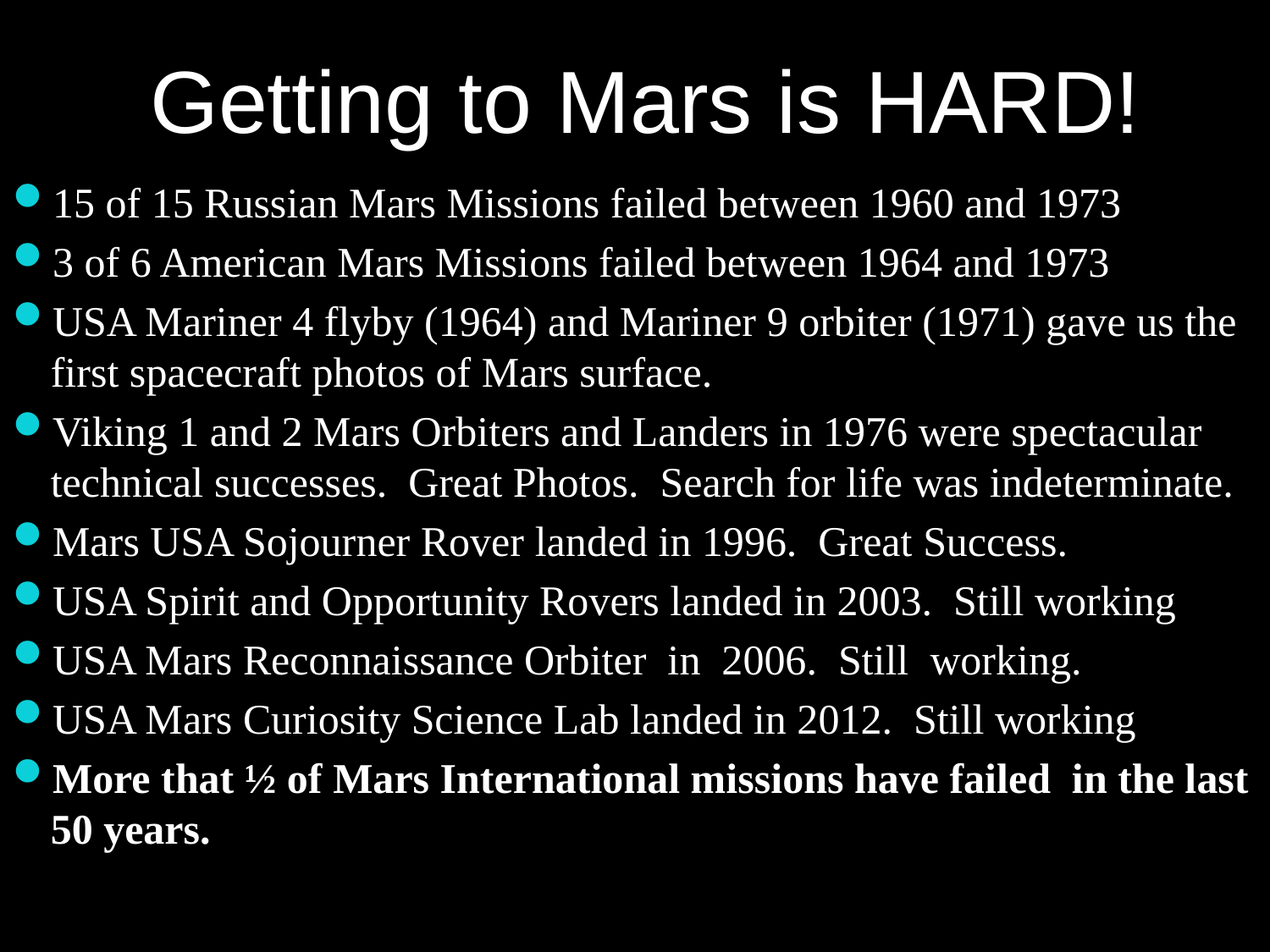

# Getting to Mars is HARD!
15 of 15 Russian Mars Missions failed between 1960 and 1973
3 of 6 American Mars Missions failed between 1964 and 1973
USA Mariner 4 flyby (1964) and Mariner 9 orbiter (1971) gave us the first spacecraft photos of Mars surface.
Viking 1 and 2 Mars Orbiters and Landers in 1976 were spectacular technical successes.  Great Photos.  Search for life was indeterminate.
Mars USA Sojourner Rover landed in 1996.  Great Success.
USA Spirit and Opportunity Rovers landed in 2003.  Still working
USA Mars Reconnaissance Orbiter  in  2006.  Still  working.
USA Mars Curiosity Science Lab landed in 2012.  Still working
More that ½ of Mars International missions have failed  in the last 50 years.